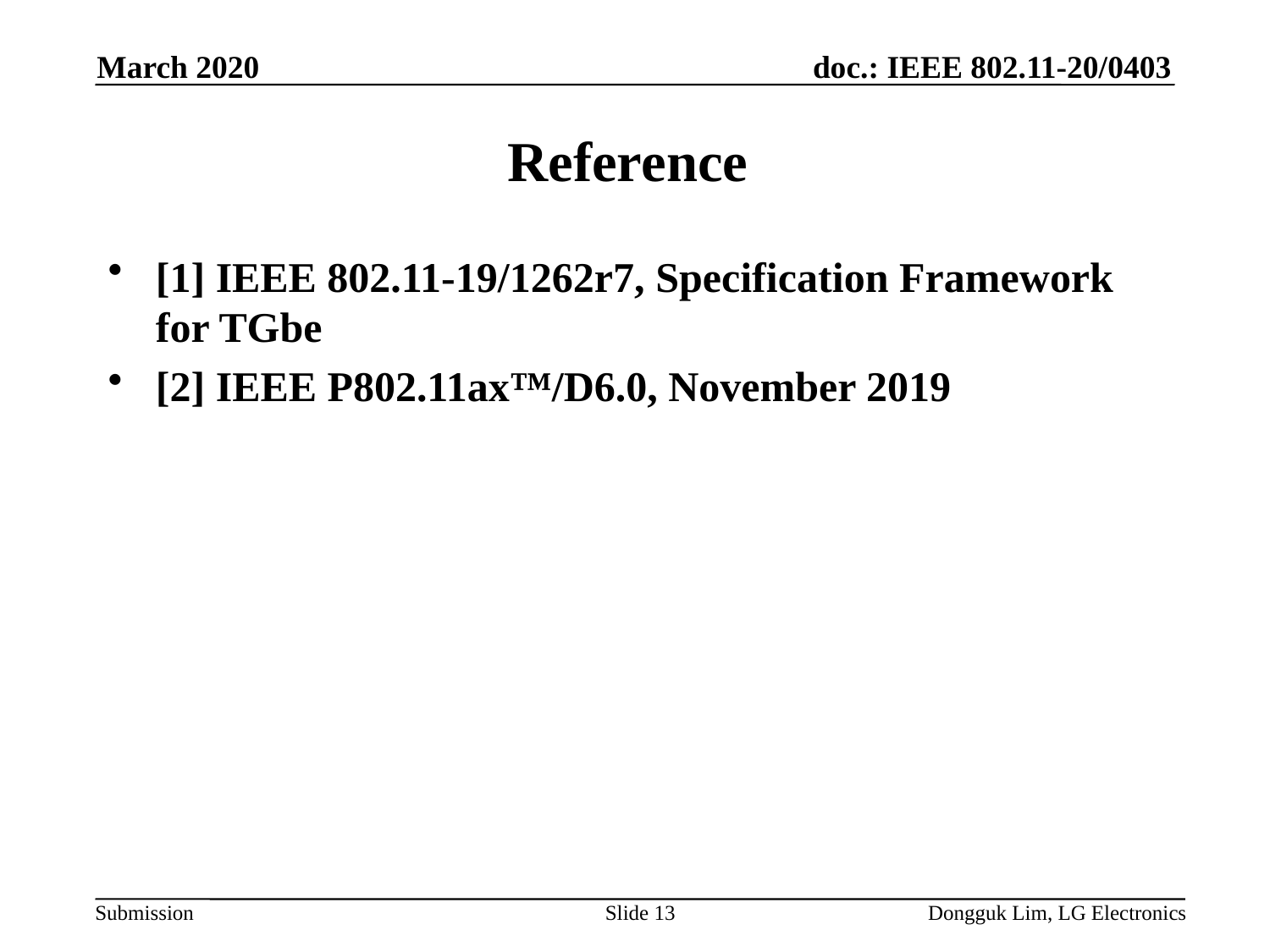

March 2020
# Reference
[1] IEEE 802.11-19/1262r7, Specification Framework for TGbe
[2] IEEE P802.11ax™/D6.0, November 2019
Slide 13
Dongguk Lim, LG Electronics